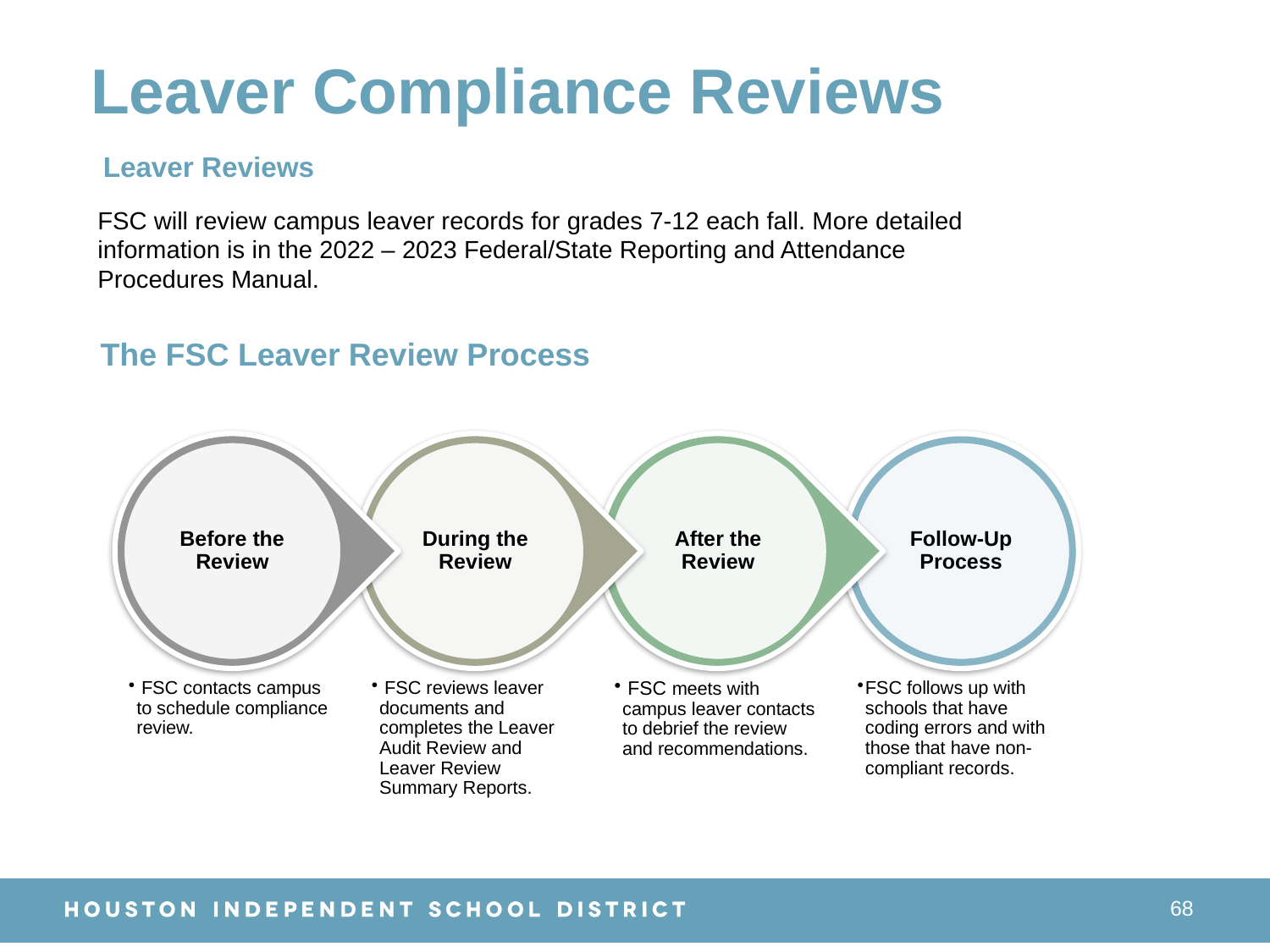

Leaver Compliance Reviews
Leaver Reviews
FSC will review campus leaver records for grades 7-12 each fall. More detailed information is in the 2022 – 2023 Federal/State Reporting and Attendance Procedures Manual.
The FSC Leaver Review Process
Follow-Up Process
FSC follows up with schools that have coding errors and with those that have non-compliant records.
After the Review
 FSC meets with campus leaver contacts to debrief the review and recommendations.
During the Review
 FSC reviews leaver documents and completes the Leaver Audit Review and Leaver Review Summary Reports.
Before the Review
 FSC contacts campus to schedule compliance review.
68